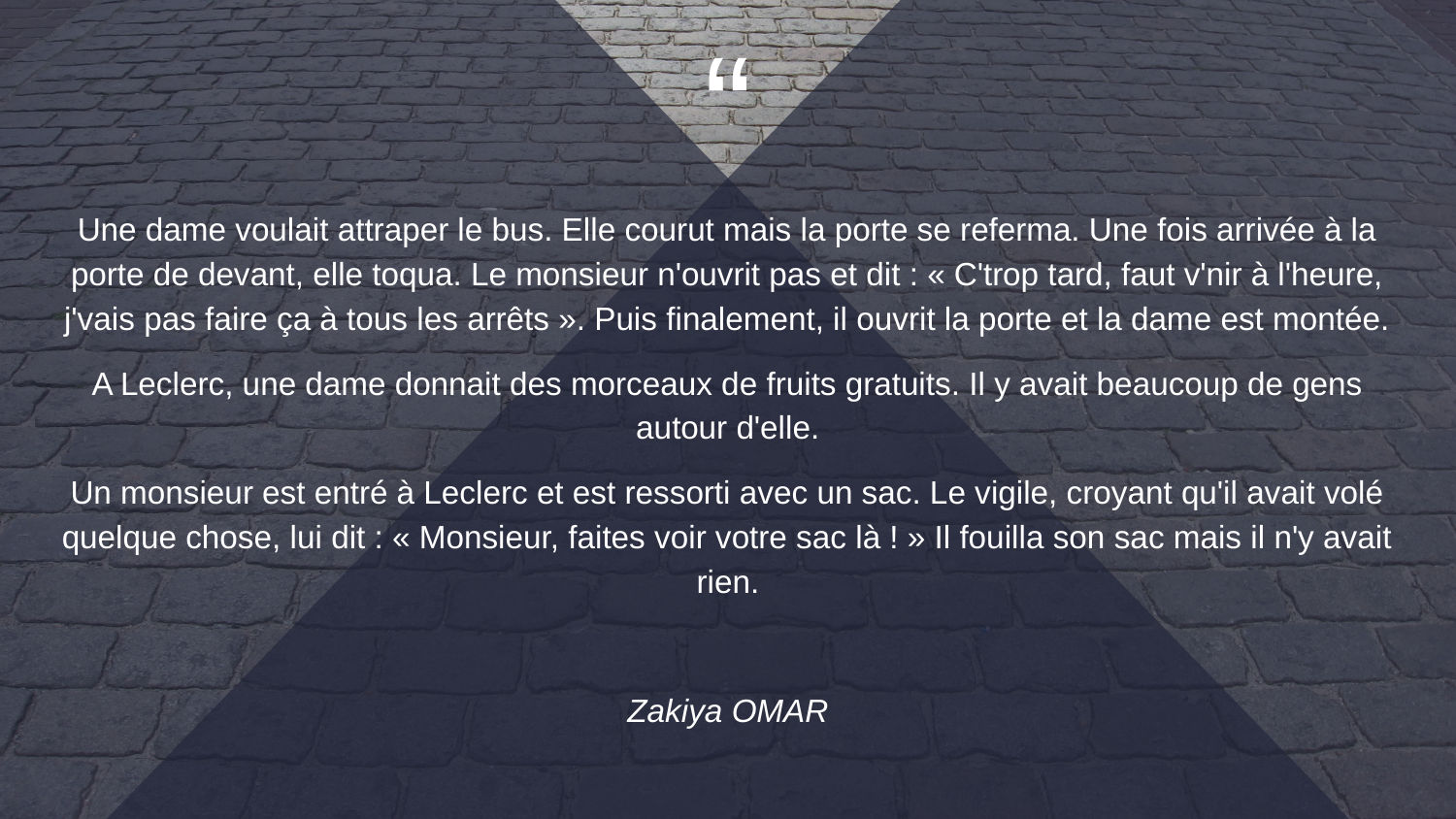

Une dame voulait attraper le bus. Elle courut mais la porte se referma. Une fois arrivée à la porte de devant, elle toqua. Le monsieur n'ouvrit pas et dit : « C'trop tard, faut v'nir à l'heure, j'vais pas faire ça à tous les arrêts ». Puis finalement, il ouvrit la porte et la dame est montée.
A Leclerc, une dame donnait des morceaux de fruits gratuits. Il y avait beaucoup de gens autour d'elle.
Un monsieur est entré à Leclerc et est ressorti avec un sac. Le vigile, croyant qu'il avait volé quelque chose, lui dit : « Monsieur, faites voir votre sac là ! » Il fouilla son sac mais il n'y avait rien.

Zakiya OMAR